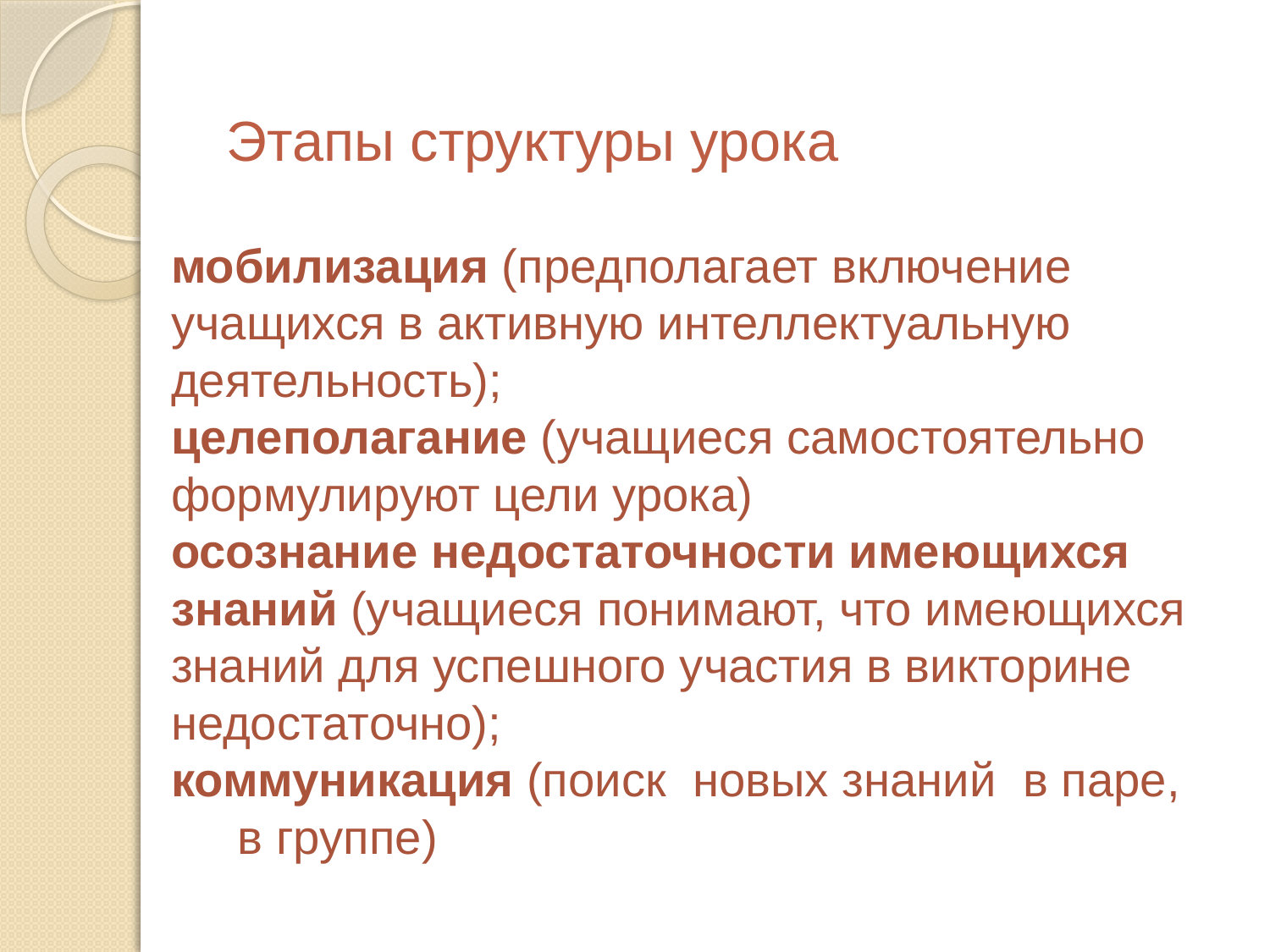

# Этапы структуры урока мобилизация (предполагает включение учащихся в активную интеллектуальную деятельность); целеполагание (учащиеся самостоятельно формулируют цели урока) осознание недостаточности имеющихся знаний (учащиеся понимают, что имеющихся знаний для успешного участия в викторине недостаточно); коммуникация (поиск  новых знаний  в паре,         в группе)